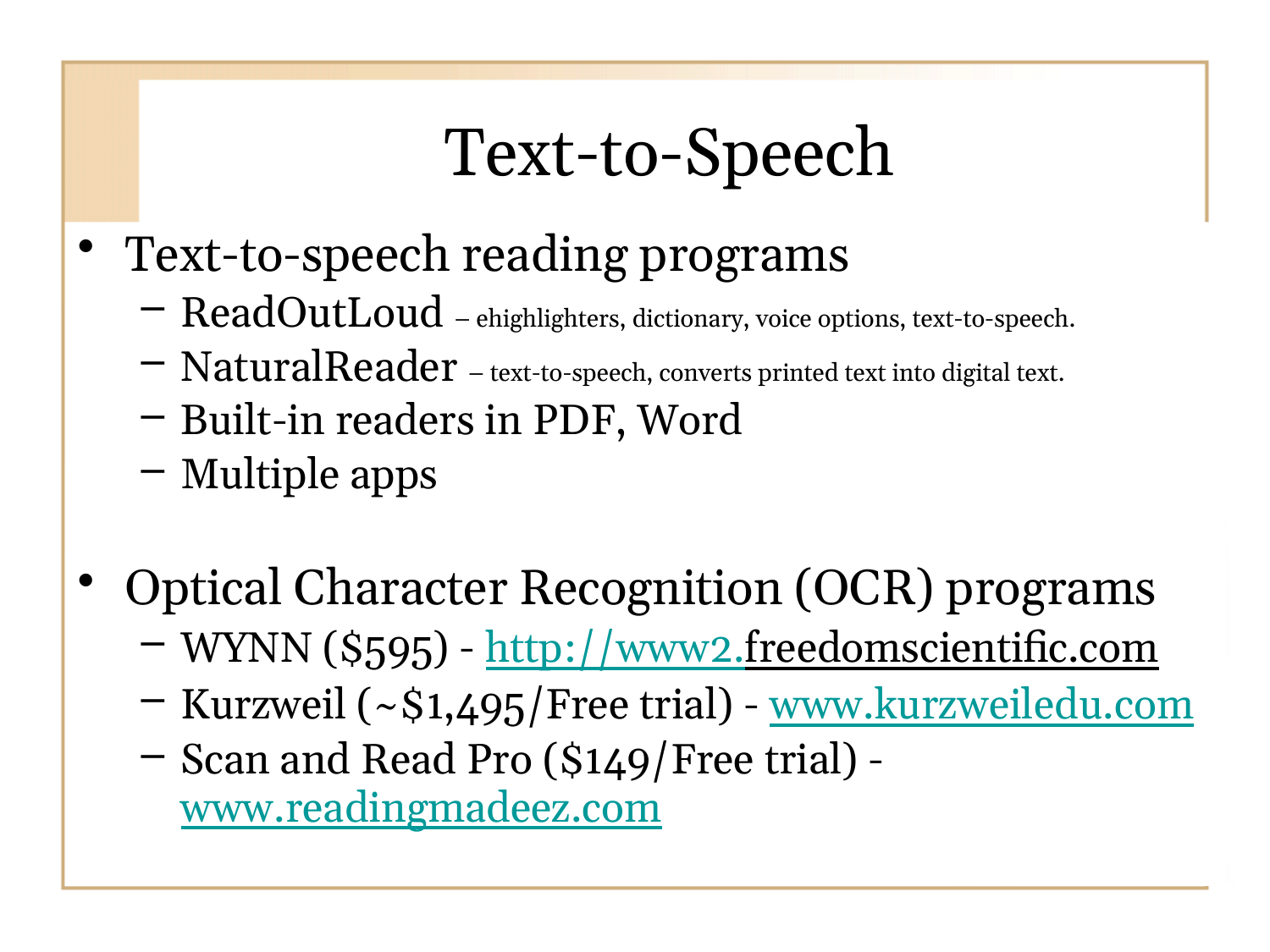

# Text-to-Speech
Text-to-speech reading programs
ReadOutLoud – ehighlighters, dictionary, voice options, text-to-speech.
NaturalReader – text-to-speech, converts printed text into digital text.
Built-in readers in PDF, Word
Multiple apps

Optical Character Recognition (OCR) programs
WYNN ($595) - http://www2.freedomscientific.com
Kurzweil (~$1,495/Free trial) - www.kurzweiledu.com
Scan and Read Pro ($149/Free trial) - www.readingmadeez.com